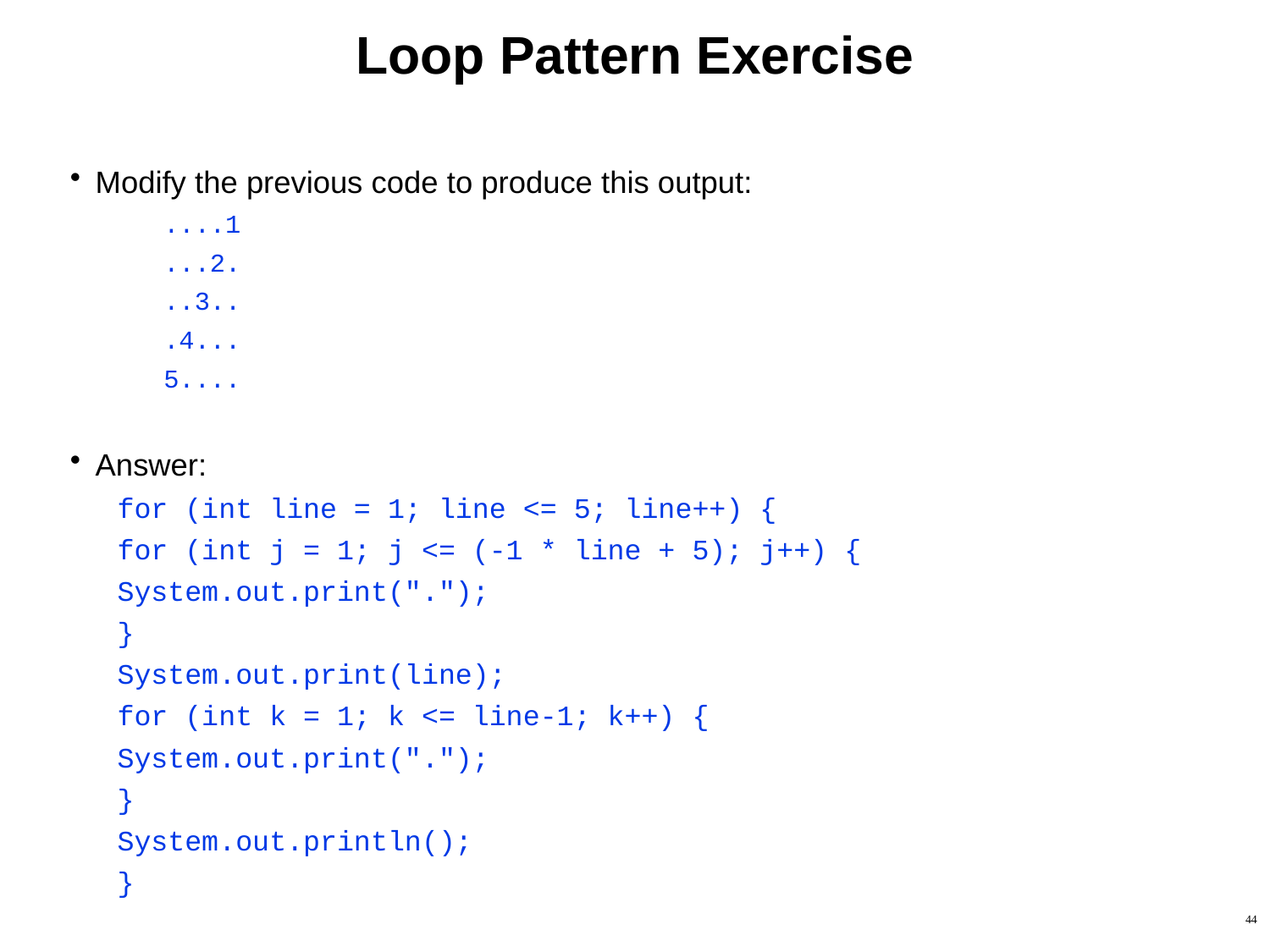

# Loop Pattern Exercise
Modify the previous code to produce this output:
....1
...2.
..3..
.4...
5....

Answer:
for (int line = 1; line <= 5; line++) {
	for (int j = 1; j <= (-1 * line + 5); j++) {
		System.out.print(".");
	}
	System.out.print(line);
	for (int k = 1; k <= line-1; k++) {
		System.out.print(".");
	}
	System.out.println();
}

44